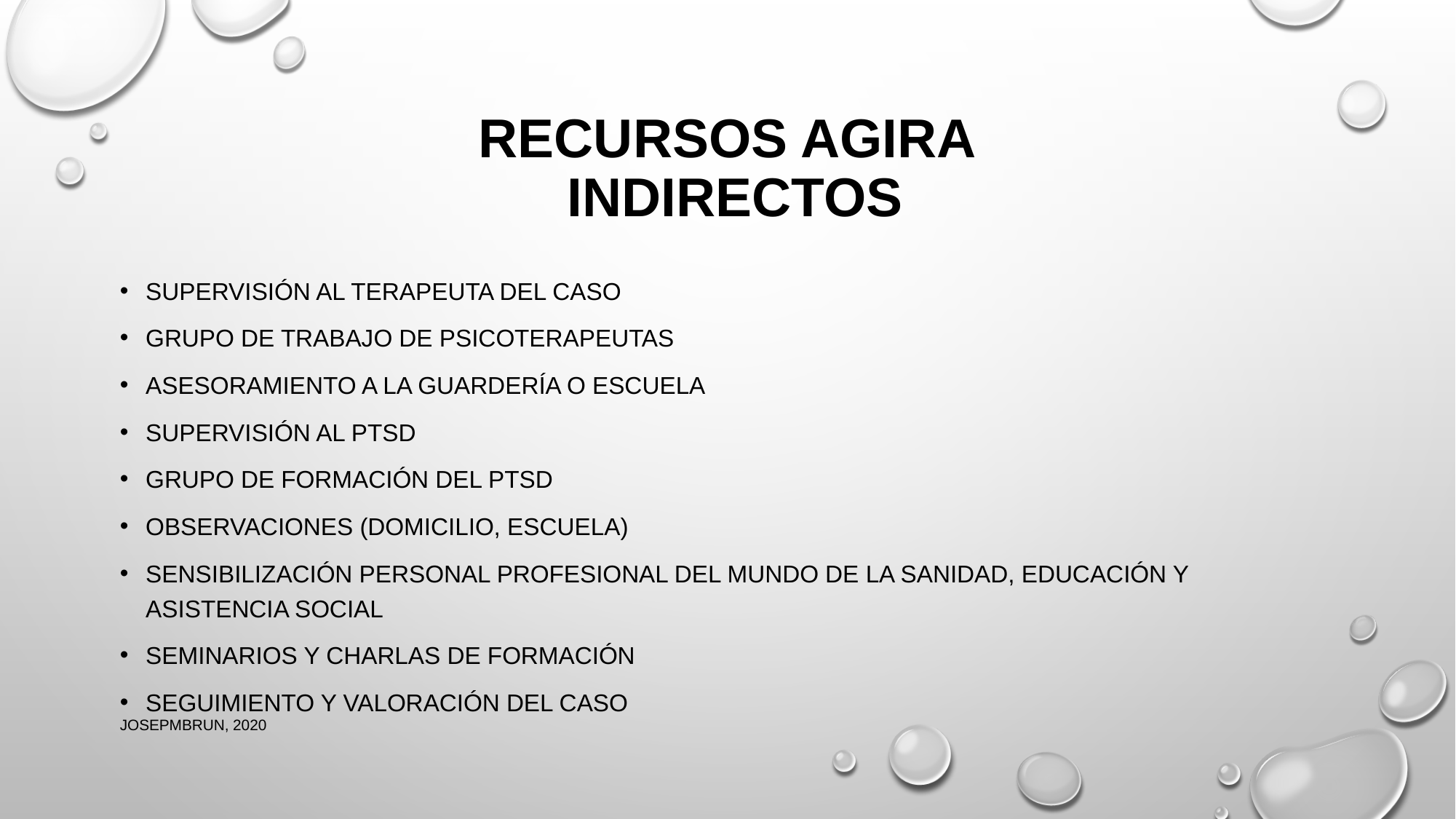

# RECURSOS AGIRA INDIRECTOS
Supervisión al terapeuta del caso
Grupo de trabajo de psicoterapeutas
Asesoramiento a la guardería o escuela
Supervisión al PTSD
Grupo de formación del PTSD
Observaciones (domicilio, escuela)
Sensibilización personal profesional del mundo de la sanidad, educación y asistencia social
Seminarios y charlas de formación
Seguimiento y valoración del caso

JOSEPMBRUN, 2020